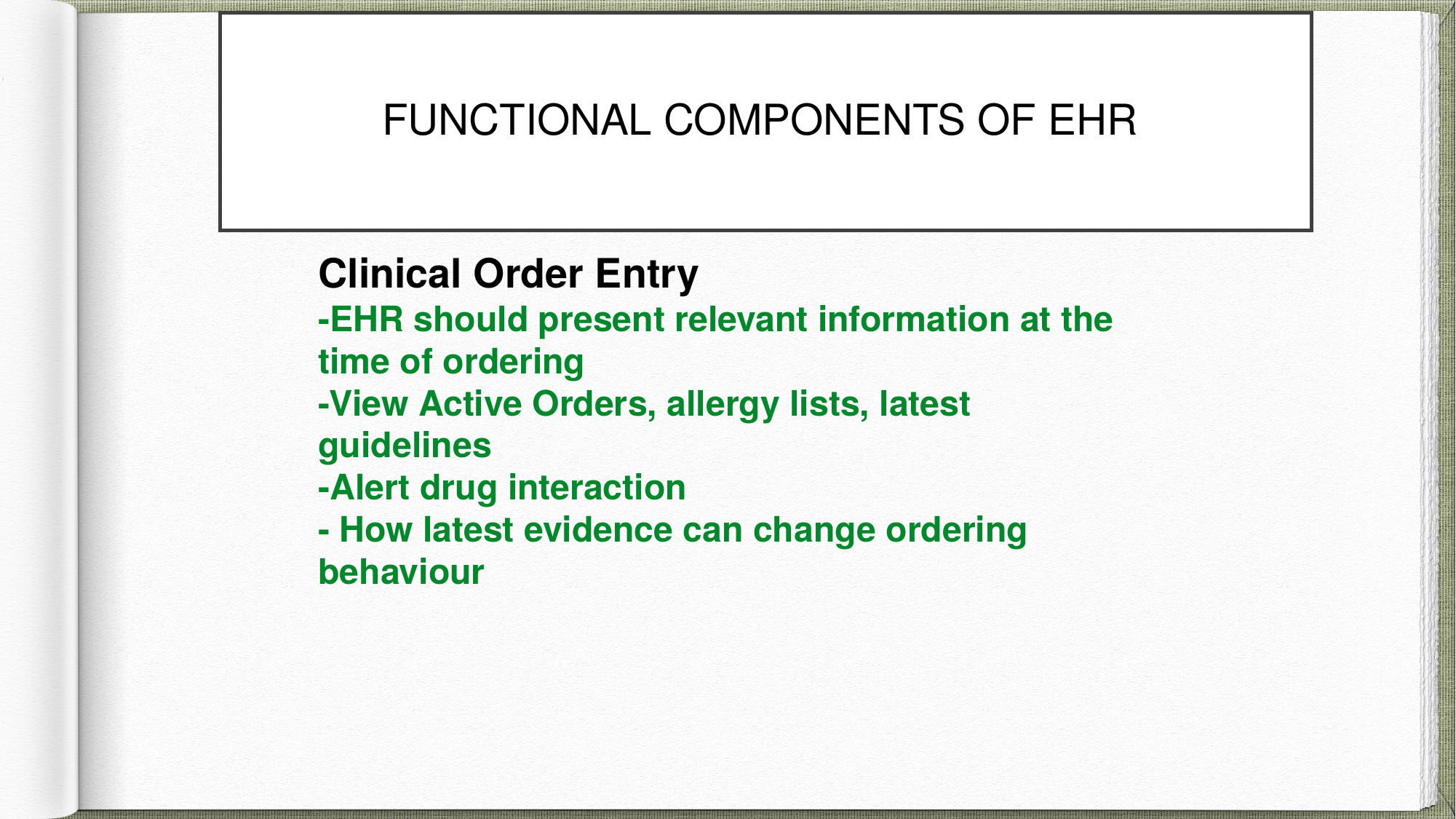

# Functional Components OF EHR
Clinical Order Entry
-EHR should present relevant information at the time of ordering
-View Active Orders, allergy lists, latest guidelines
-Alert drug interaction
- How latest evidence can change ordering behaviour